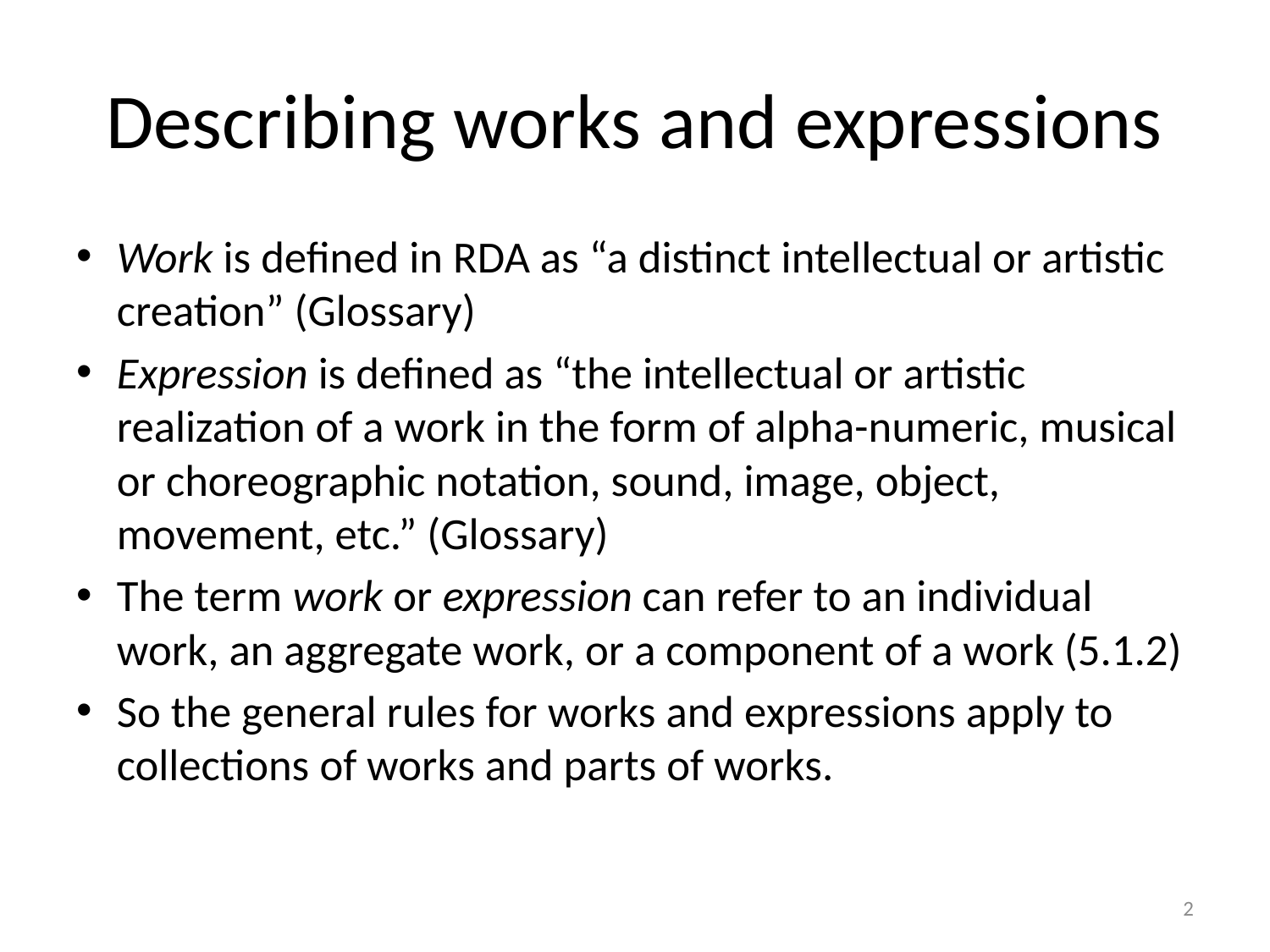

# Describing works and expressions
Work is defined in RDA as “a distinct intellectual or artistic creation” (Glossary)
Expression is defined as “the intellectual or artistic realization of a work in the form of alpha-numeric, musical or choreographic notation, sound, image, object, movement, etc.” (Glossary)
The term work or expression can refer to an individual work, an aggregate work, or a component of a work (5.1.2)
So the general rules for works and expressions apply to collections of works and parts of works.
2